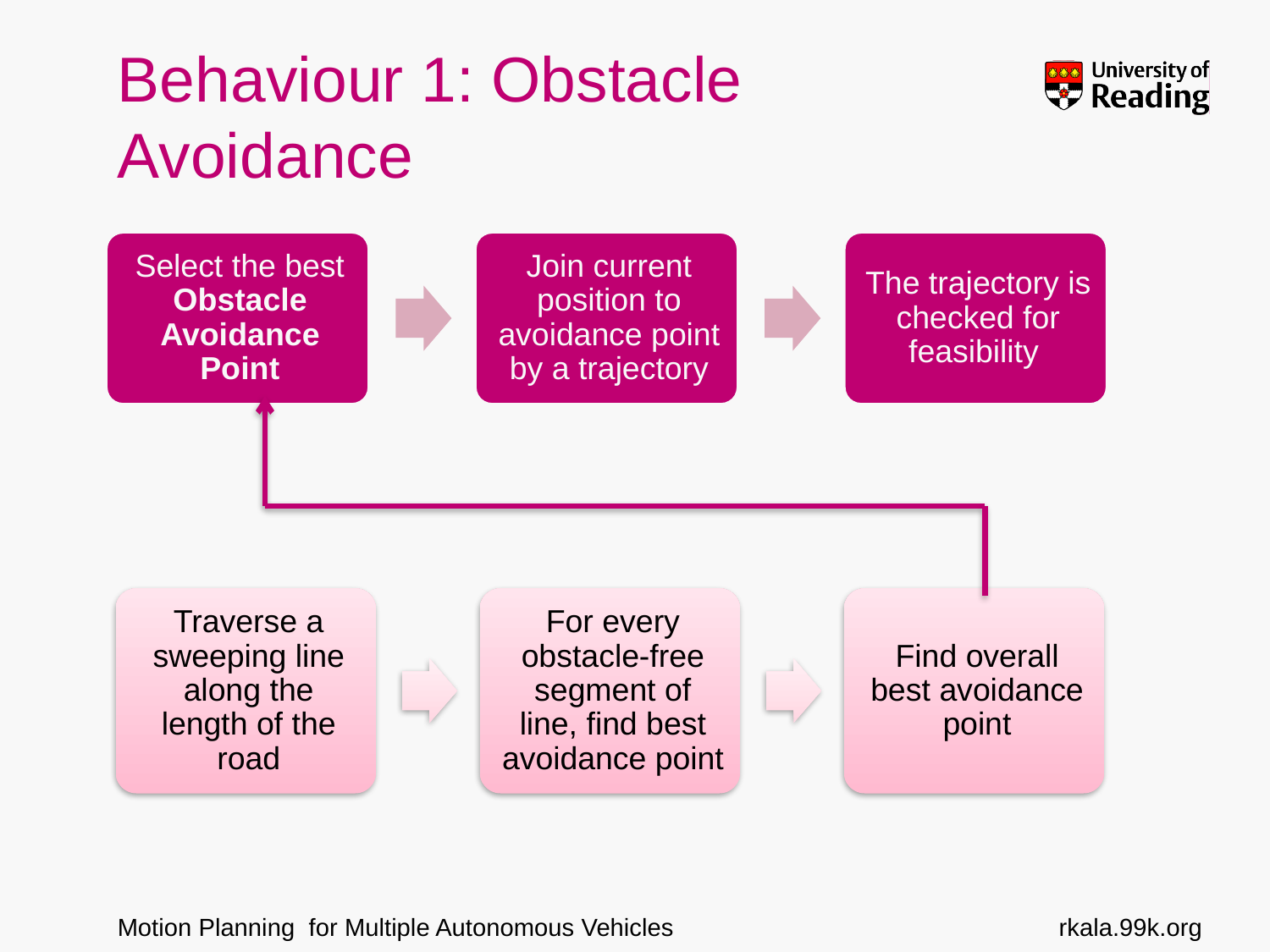

Select the best Obstacle Avoidance Point

Join current position to avoidance point by a trajectory

The trajectory is checked for feasibility
# Behaviour 1: Obstacle Avoidance
Traverse a sweeping line along the length of the road

For every obstacle-free segment of line, find best avoidance point

Find overall best avoidance point
rkala.99k.org